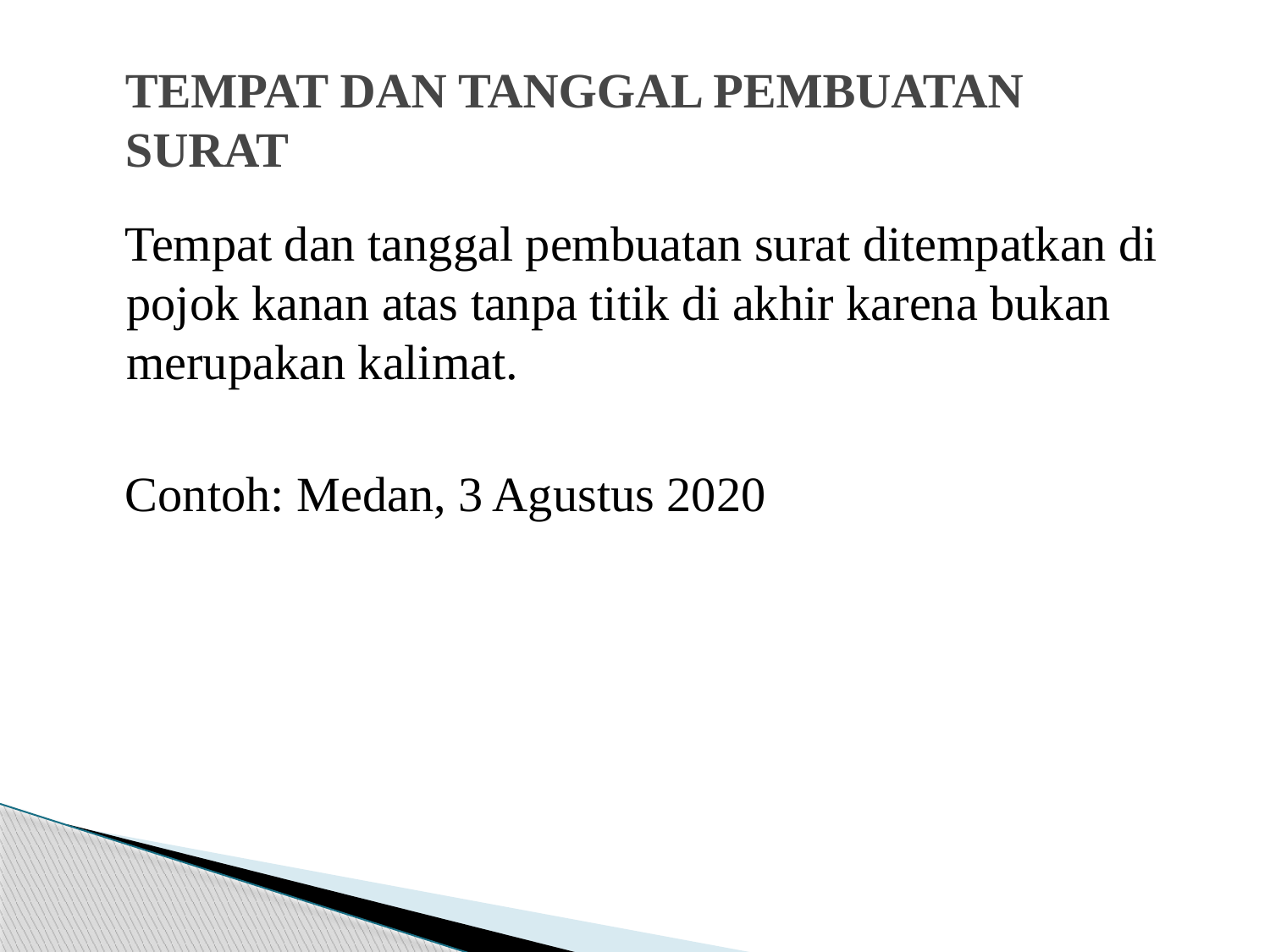

# TEMPAT DAN TANGGAL PEMBUATAN SURAT
Tempat dan tanggal pembuatan surat ditempatkan di pojok kanan atas tanpa titik di akhir karena bukan merupakan kalimat.

Contoh: Medan, 3 Agustus 2020